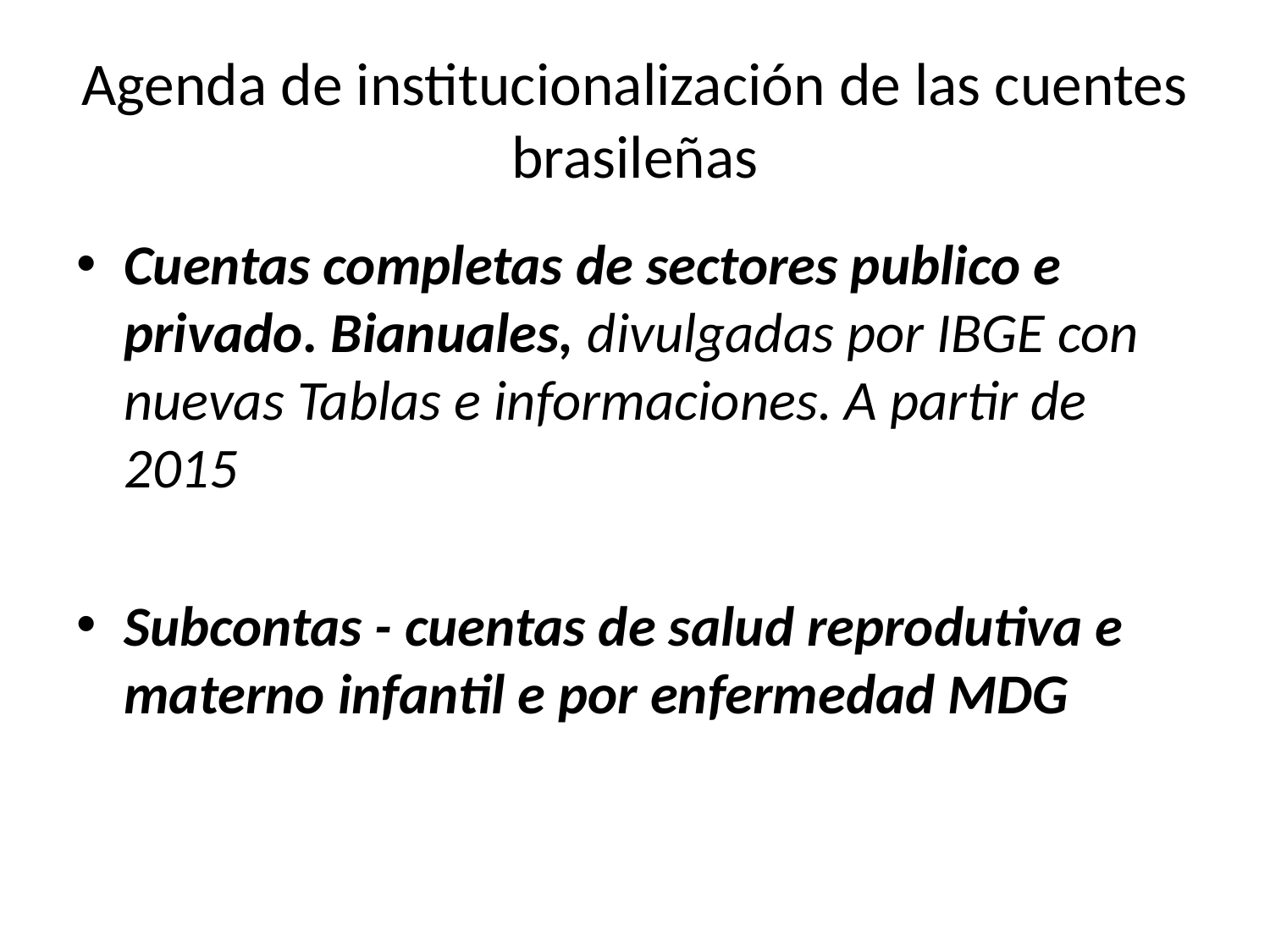

# Agenda de institucionalización de las cuentes brasileñas
Cuentas completas de sectores publico e privado. Bianuales, divulgadas por IBGE con nuevas Tablas e informaciones. A partir de 2015

Subcontas - cuentas de salud reprodutiva e materno infantil e por enfermedad MDG